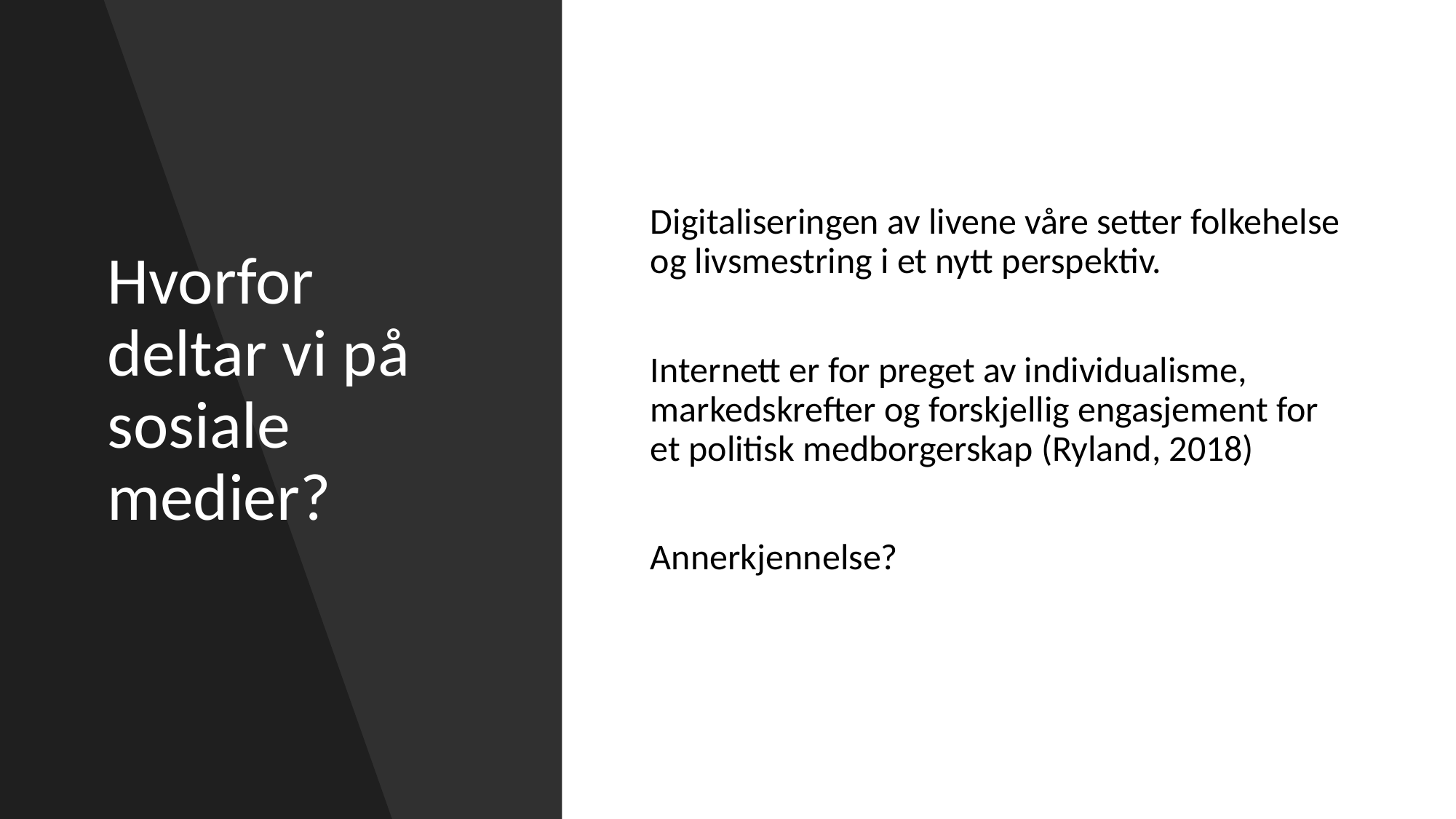

# Hvorfor deltar vi på sosiale medier?
Digitaliseringen av livene våre setter folkehelse og livsmestring i et nytt perspektiv.

Internett er for preget av individualisme, markedskrefter og forskjellig engasjement for et politisk medborgerskap (Ryland, 2018)

Annerkjennelse?